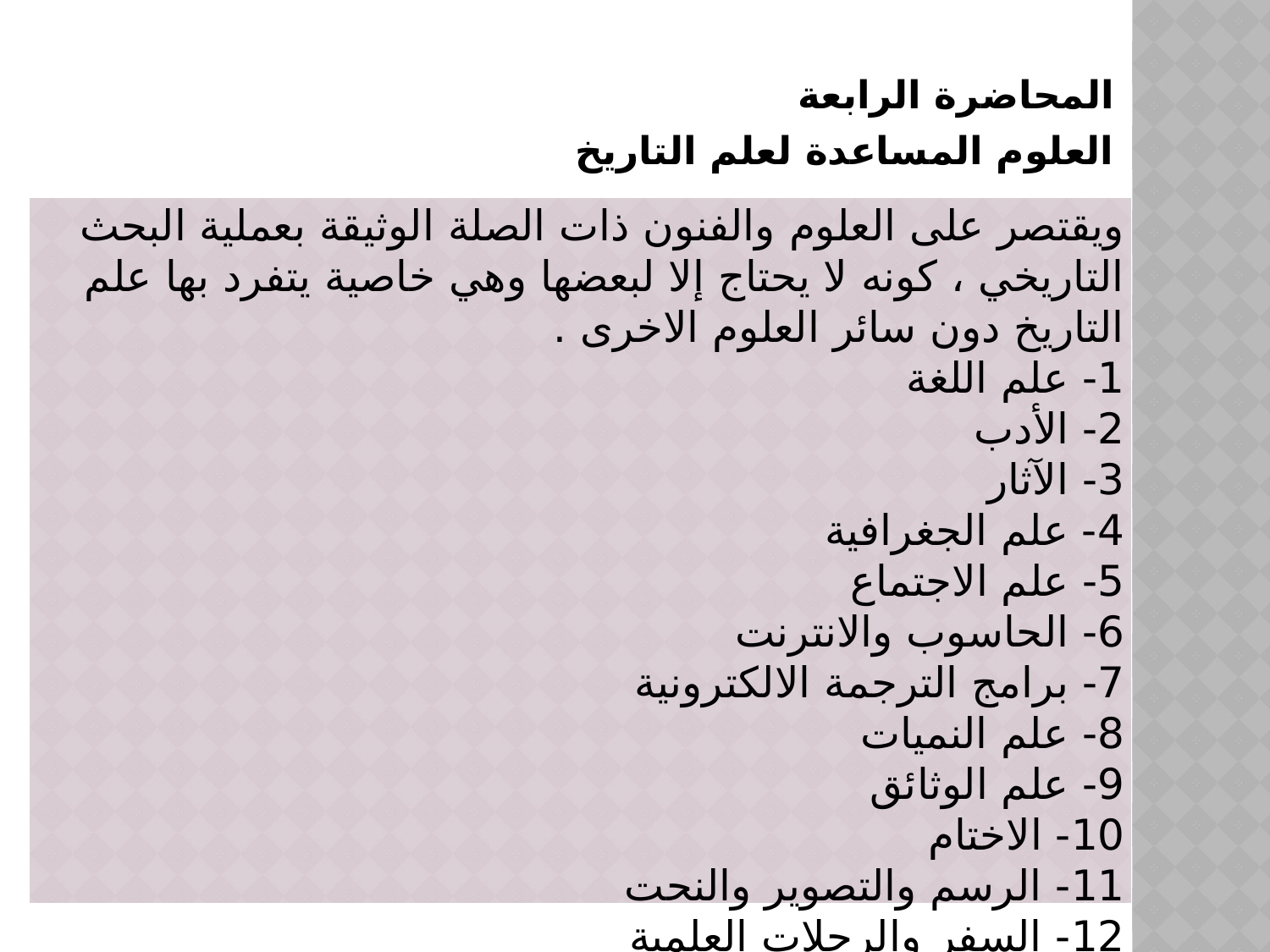

المحاضرة الرابعة
العلوم المساعدة لعلم التاريخ
# ويقتصر على العلوم والفنون ذات الصلة الوثيقة بعملية البحث  التاريخي ، كونه لا يحتاج إلا لبعضها وهي خاصية يتفرد بها علم التاريخ دون سائر العلوم الاخرى . 1- علم اللغة 2- الأدب 3- الآثار 4- علم الجغرافية 5- علم الاجتماع 6- الحاسوب والانترنت 7- برامج الترجمة الالكترونية 8- علم النميات 9- علم الوثائق 10- الاختام 11- الرسم والتصوير والنحت 12- السفر والرحلات العلمية